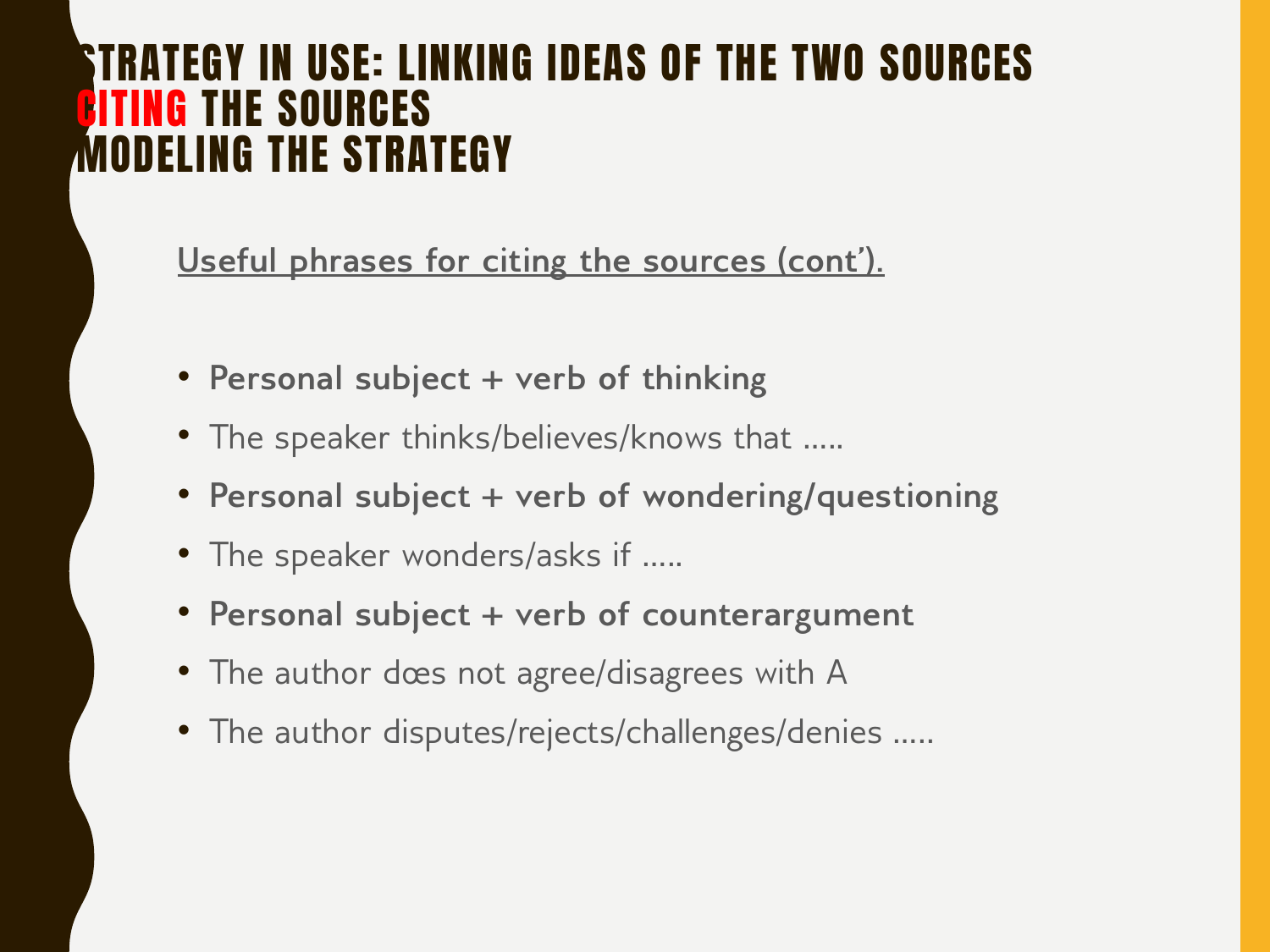

# Strategy in use: linking ideas of the two sources citing the sources Modeling the strategy
Useful phrases for citing the sources (cont’).

Personal subject + verb of thinking
The speaker thinks/believes/knows that …..
Personal subject + verb of wondering/questioning
The speaker wonders/asks if …..
Personal subject + verb of counterargument
The author does not agree/disagrees with A
The author disputes/rejects/challenges/denies …..